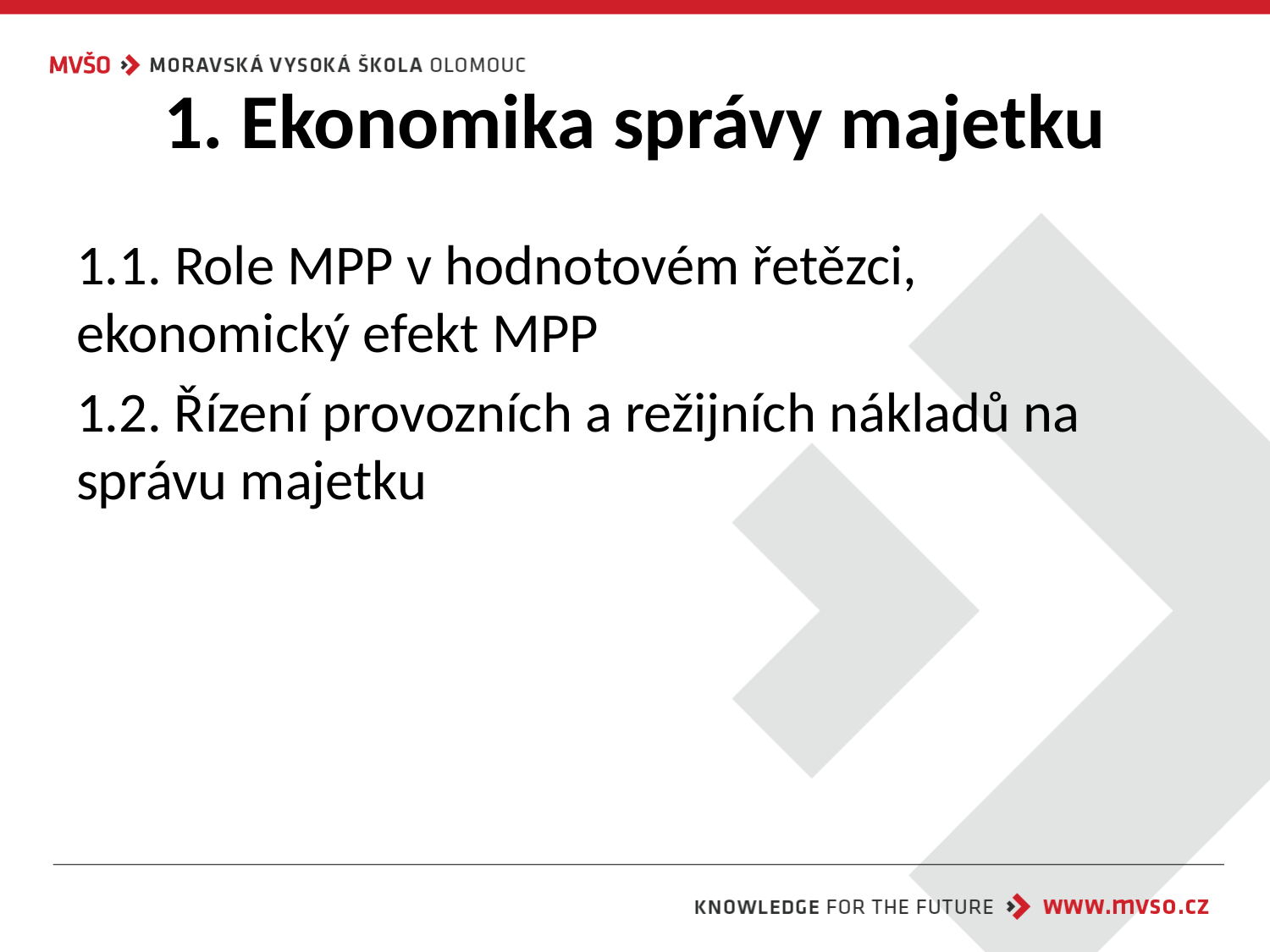

# 1. Ekonomika správy majetku
1.1. Role MPP v hodnotovém řetězci, ekonomický efekt MPP
1.2. Řízení provozních a režijních nákladů na správu majetku